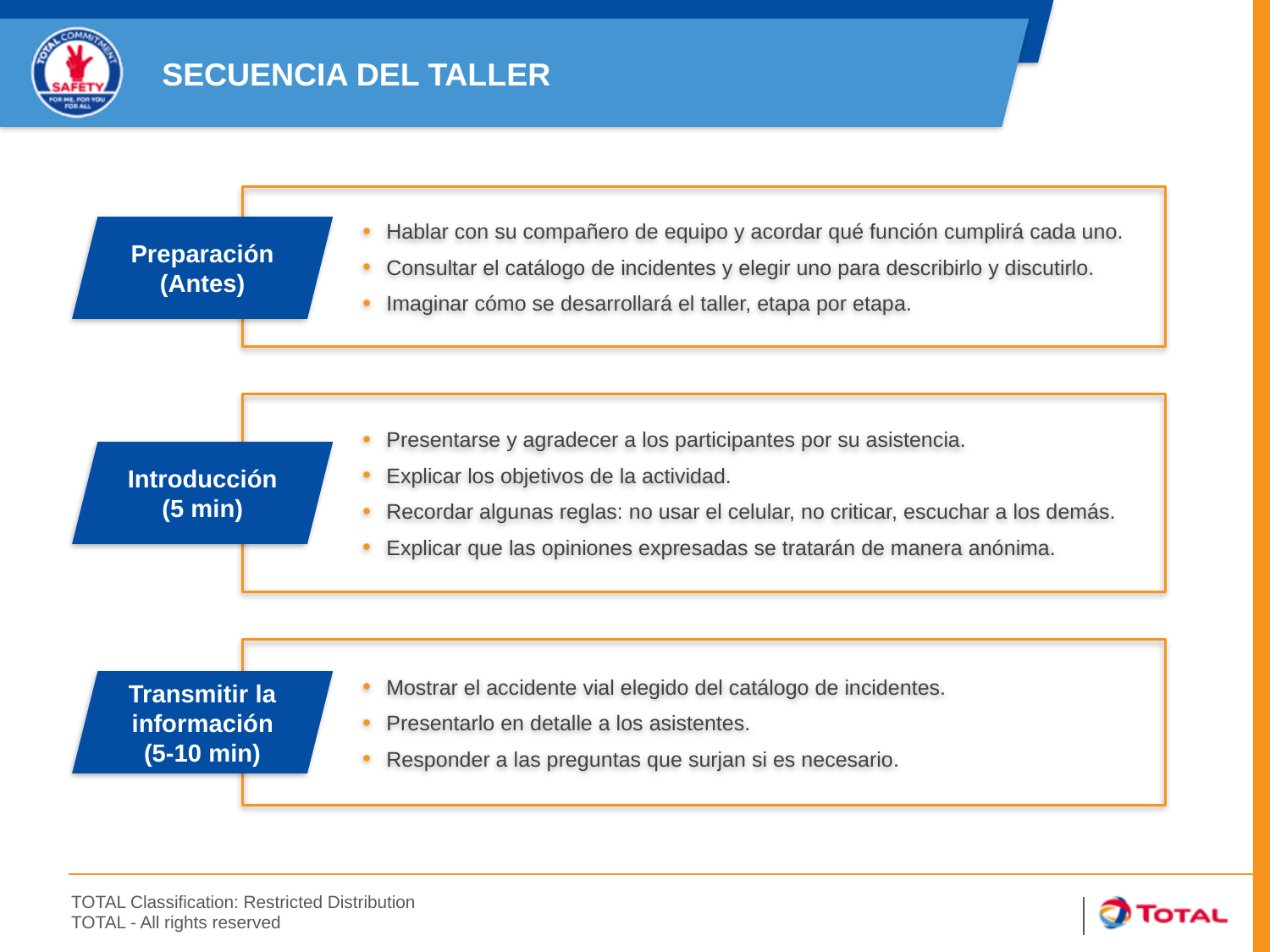

SECUENCIA DEL TALLER
Hablar con su compañero de equipo y acordar qué función cumplirá cada uno.
Consultar el catálogo de incidentes y elegir uno para describirlo y discutirlo.
Imaginar cómo se desarrollará el taller, etapa por etapa.
Preparación
(Antes)
Presentarse y agradecer a los participantes por su asistencia.
Explicar los objetivos de la actividad.
Recordar algunas reglas: no usar el celular, no criticar, escuchar a los demás.
Explicar que las opiniones expresadas se tratarán de manera anónima.
Introducción
(5 min)
Mostrar el accidente vial elegido del catálogo de incidentes.
Presentarlo en detalle a los asistentes.
Responder a las preguntas que surjan si es necesario.
Transmitir la información
(5-10 min)